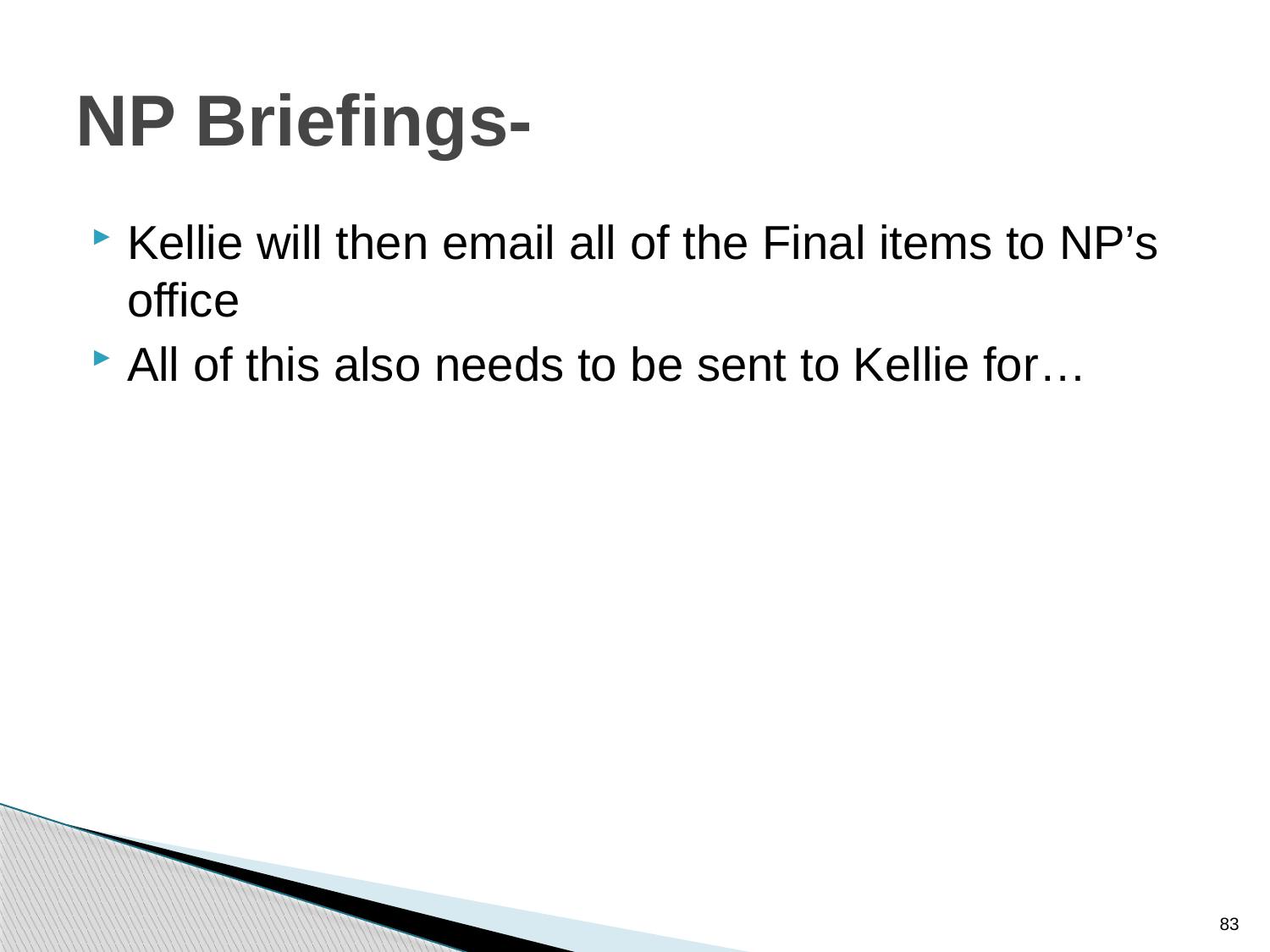

# NP Briefings-
Kellie will then email all of the Final items to NP’s office
All of this also needs to be sent to Kellie for…

83